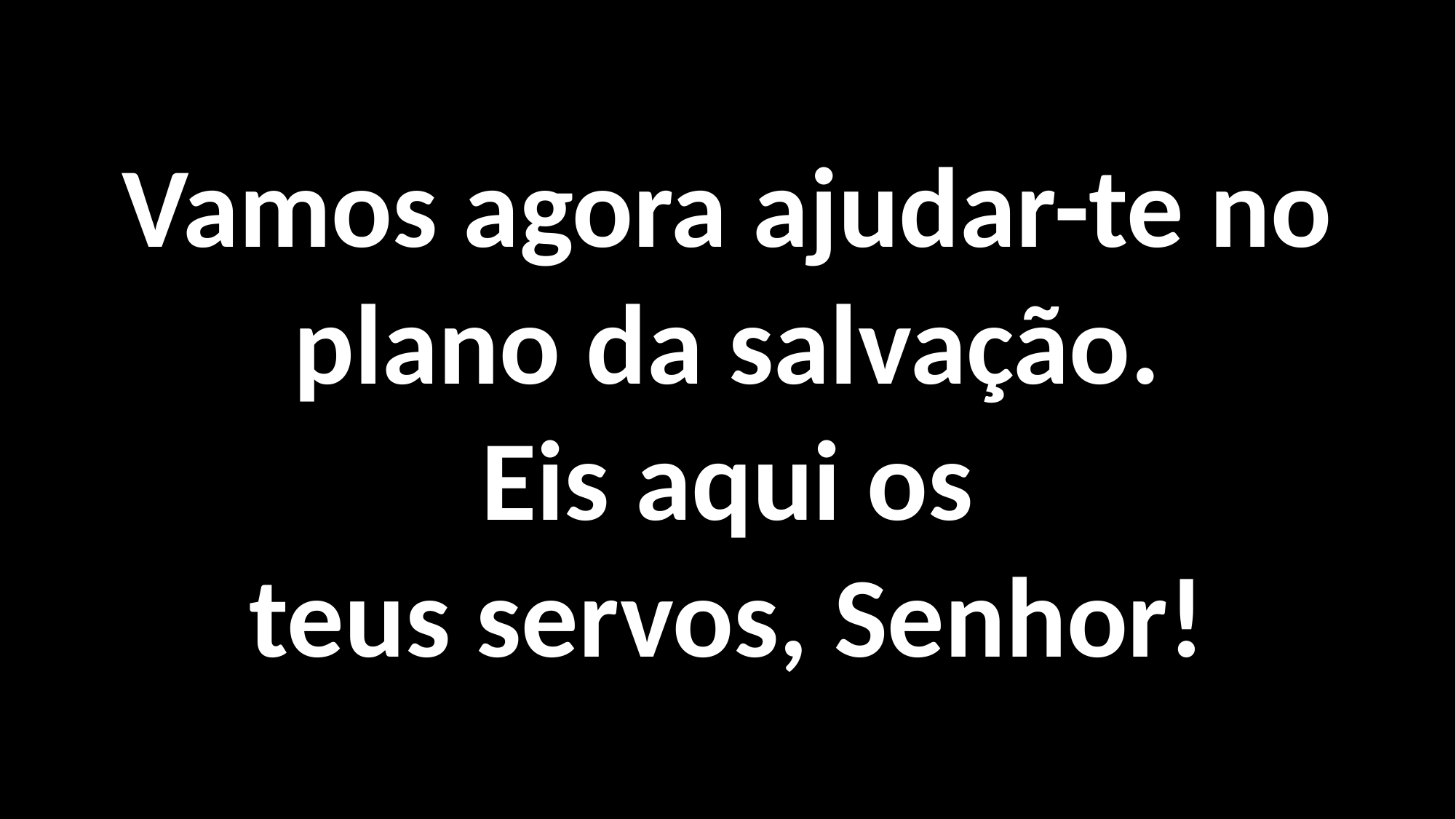

Vamos agora ajudar-te no plano da salvação.
Eis aqui os
teus servos, Senhor!